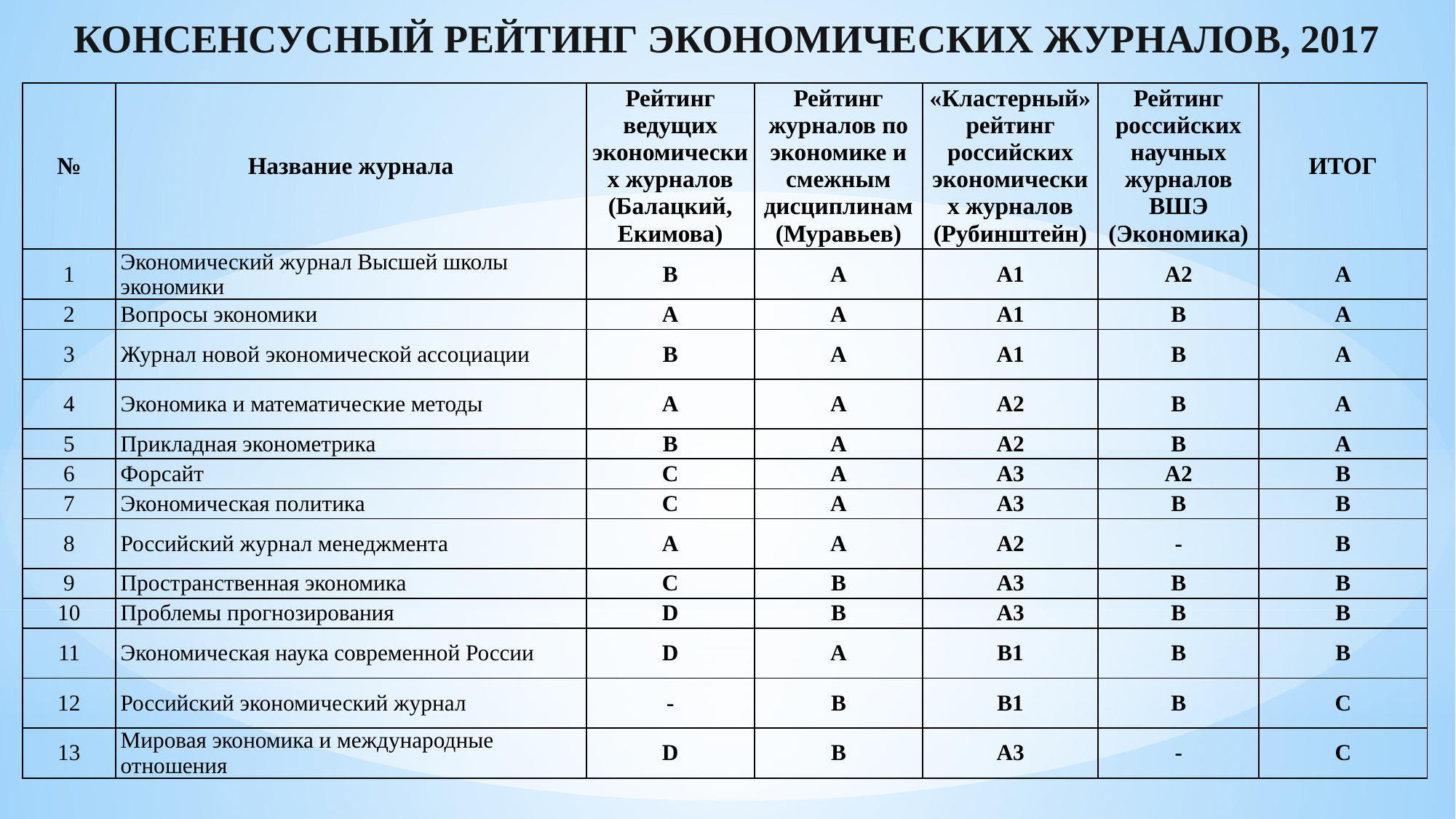

КОНСЕНСУСНЫЙ РЕЙТИНГ ЭКОНОМИЧЕСКИХ ЖУРНАЛОВ, 2017
| № | Название журнала | Рейтинг ведущих экономических журналов (Балацкий, Екимова) | Рейтинг журналов по экономике и смежным дисциплинам (Муравьев) | «Кластерный» рейтинг российских экономических журналов (Рубинштейн) | Рейтинг российских научных журналов ВШЭ (Экономика) | ИТОГ |
| --- | --- | --- | --- | --- | --- | --- |
| 1 | Экономический журнал Высшей школы экономики | В | А | А1 | А2 | А |
| 2 | Вопросы экономики | А | А | А1 | В | А |
| 3 | Журнал новой экономической ассоциации | В | А | А1 | В | А |
| 4 | Экономика и математические методы | А | А | А2 | В | А |
| 5 | Прикладная эконометрика | В | А | А2 | В | А |
| 6 | Форсайт | С | А | А3 | А2 | В |
| 7 | Экономическая политика | С | А | А3 | В | В |
| 8 | Российский журнал менеджмента | А | А | А2 | - | В |
| 9 | Пространственная экономика | С | В | А3 | В | В |
| 10 | Проблемы прогнозирования | D | В | А3 | В | В |
| 11 | Экономическая наука современной России | D | А | В1 | В | В |
| 12 | Российский экономический журнал | - | В | В1 | В | C |
| 13 | Мировая экономика и международные отношения | D | В | А3 | - | C |